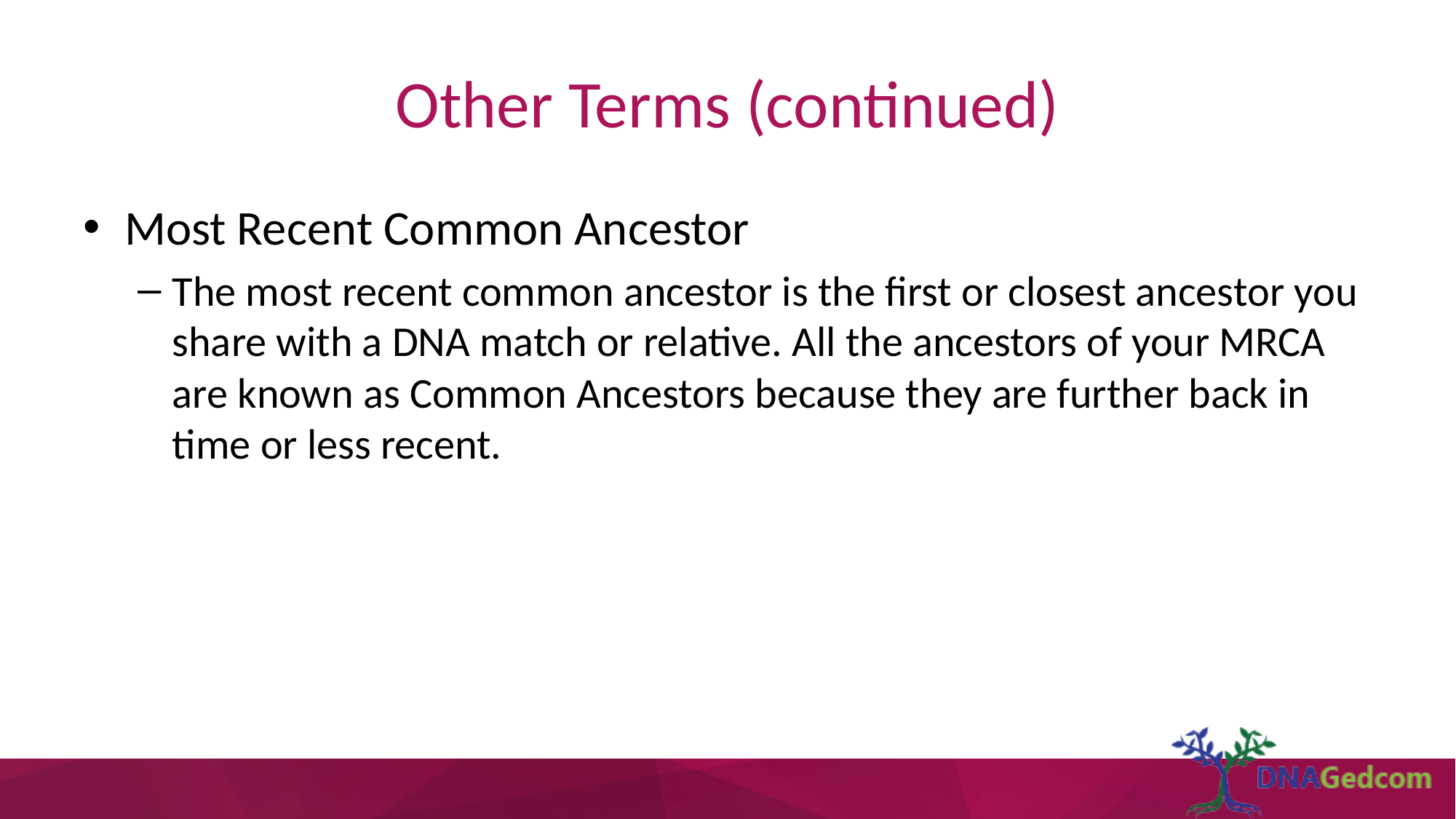

# Other Terms (continued)
Most Recent Common Ancestor
The most recent common ancestor is the first or closest ancestor you share with a DNA match or relative. All the ancestors of your MRCA are known as Common Ancestors because they are further back in time or less recent.